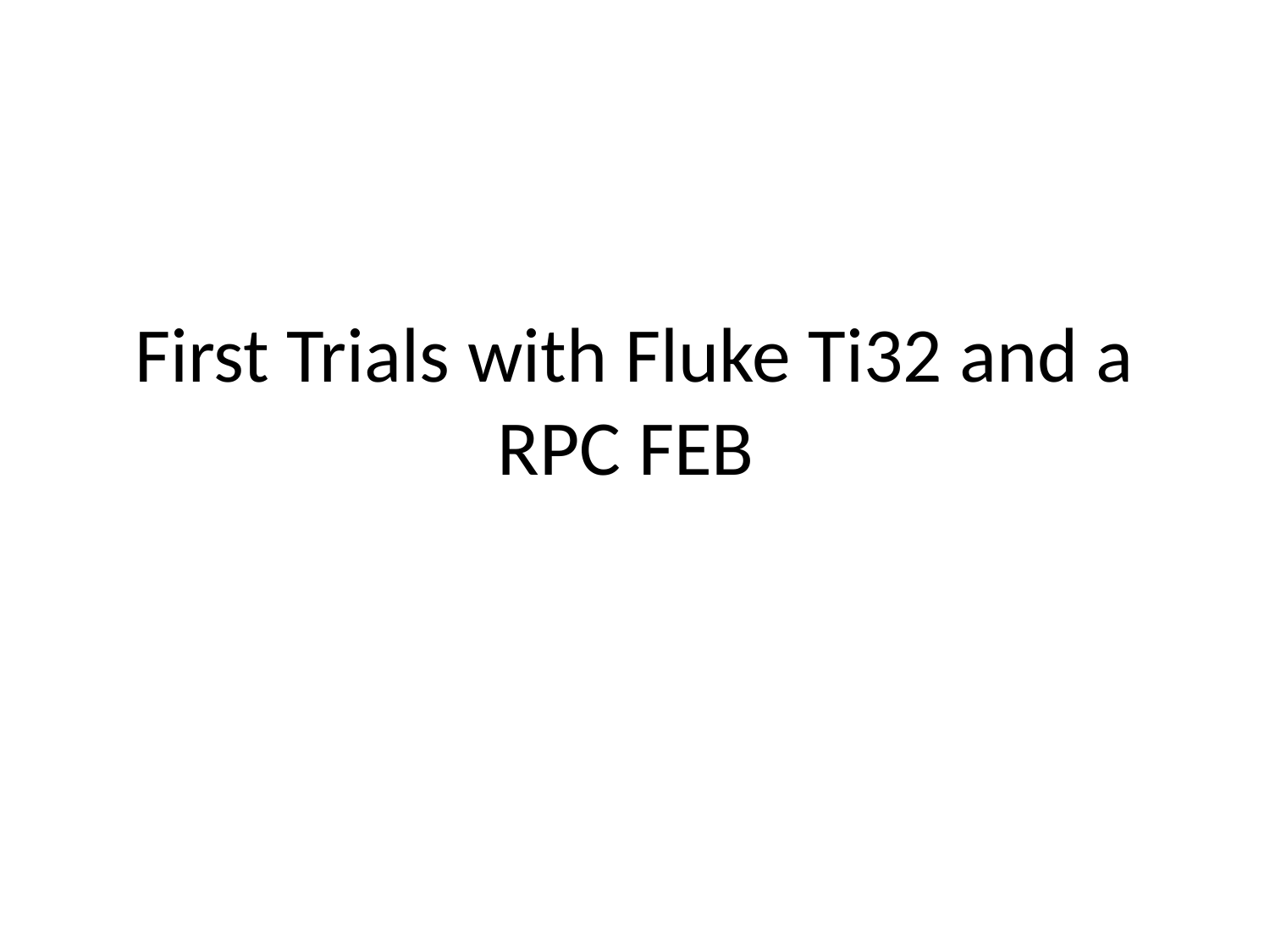

# First Trials with Fluke Ti32 and a RPC FEB